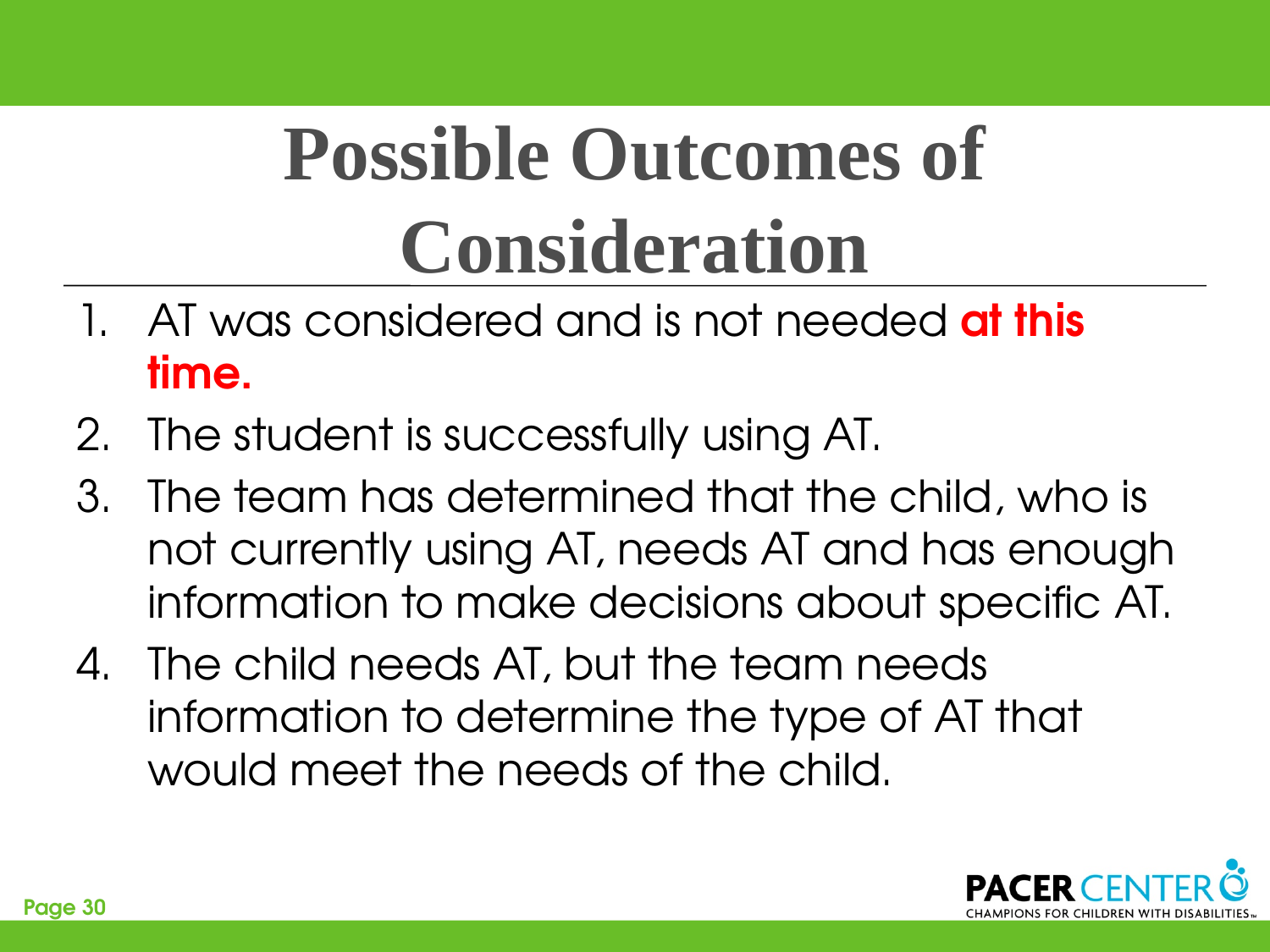

# Possible Outcomes of Consideration
AT was considered and is not needed at this time.
The student is successfully using AT.
The team has determined that the child, who is not currently using AT, needs AT and has enough information to make decisions about specific AT.
The child needs AT, but the team needs information to determine the type of AT that would meet the needs of the child.
Page 30